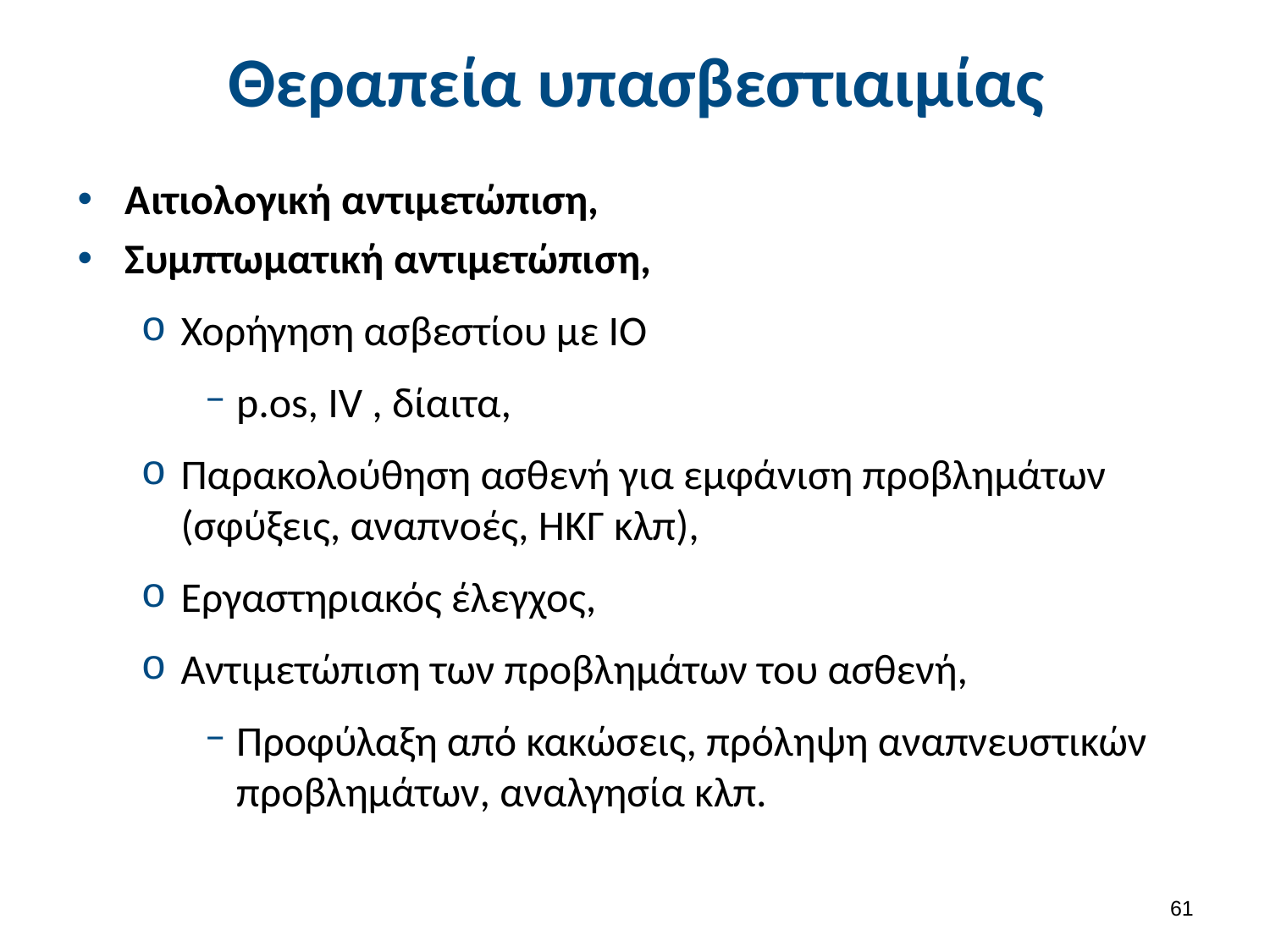

# Θεραπεία υπασβεστιαιμίας
Αιτιολογική αντιμετώπιση,
Συμπτωματική αντιμετώπιση,
Χορήγηση ασβεστίου με ΙΟ
p.os, IV , δίαιτα,
Παρακολούθηση ασθενή για εμφάνιση προβλημάτων (σφύξεις, αναπνοές, ΗΚΓ κλπ),
Εργαστηριακός έλεγχος,
Αντιμετώπιση των προβλημάτων του ασθενή,
Προφύλαξη από κακώσεις, πρόληψη αναπνευστικών προβλημάτων, αναλγησία κλπ.
61